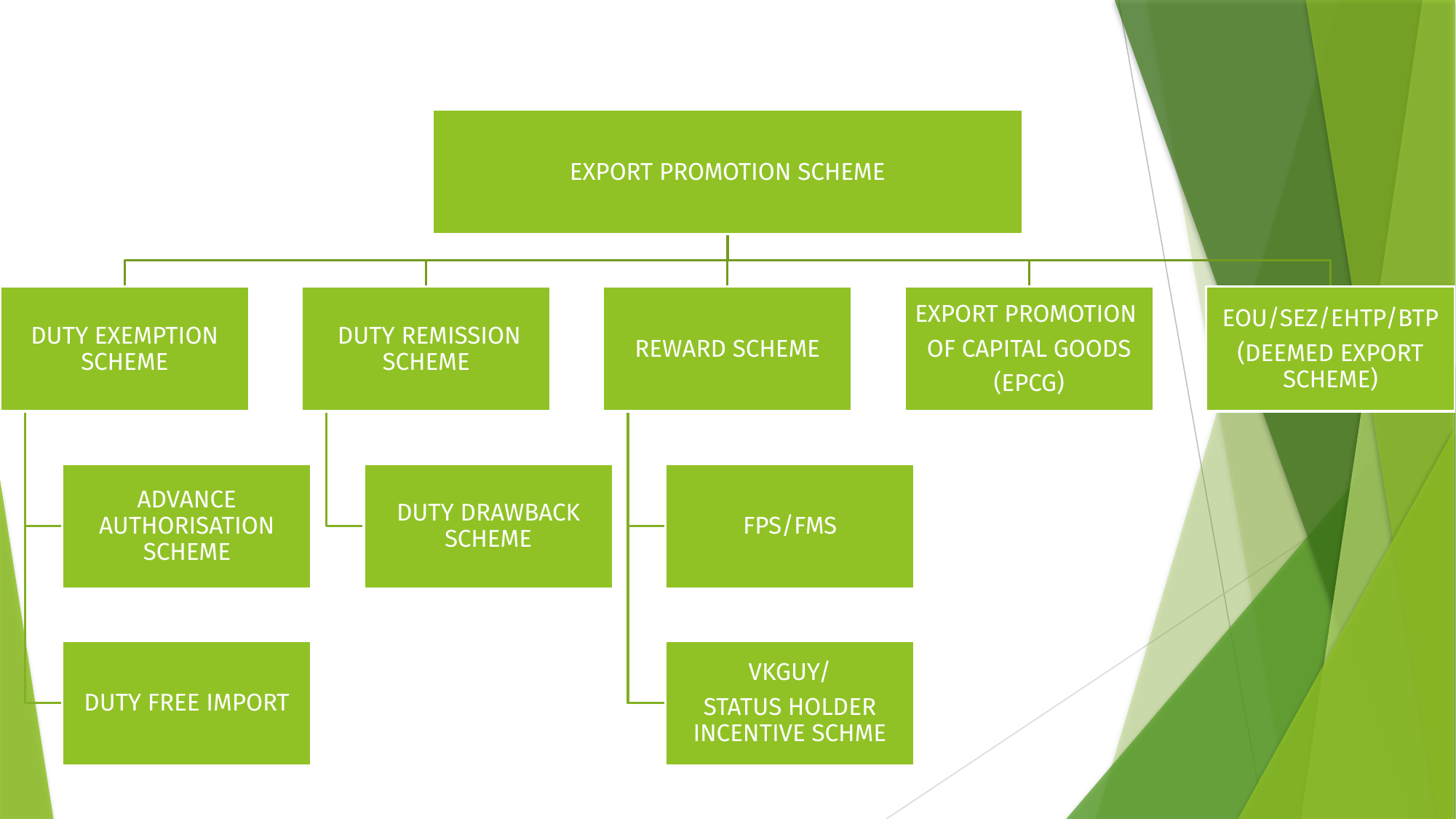

EXPORT PROMOTION SCHEME
DUTY EXEMPTION SCHEME
ADVANCE AUTHORISATION SCHEME
DUTY FREE IMPORT
 DUTY REMISSION SCHEME
DUTY DRAWBACK SCHEME
REWARD SCHEME
FPS/FMS
VKGUY/
STATUS HOLDER INCENTIVE SCHME
EXPORT PROMOTION
OF CAPITAL GOODS
(EPCG)
EOU/SEZ/EHTP/BTP
(DEEMED EXPORT SCHEME)